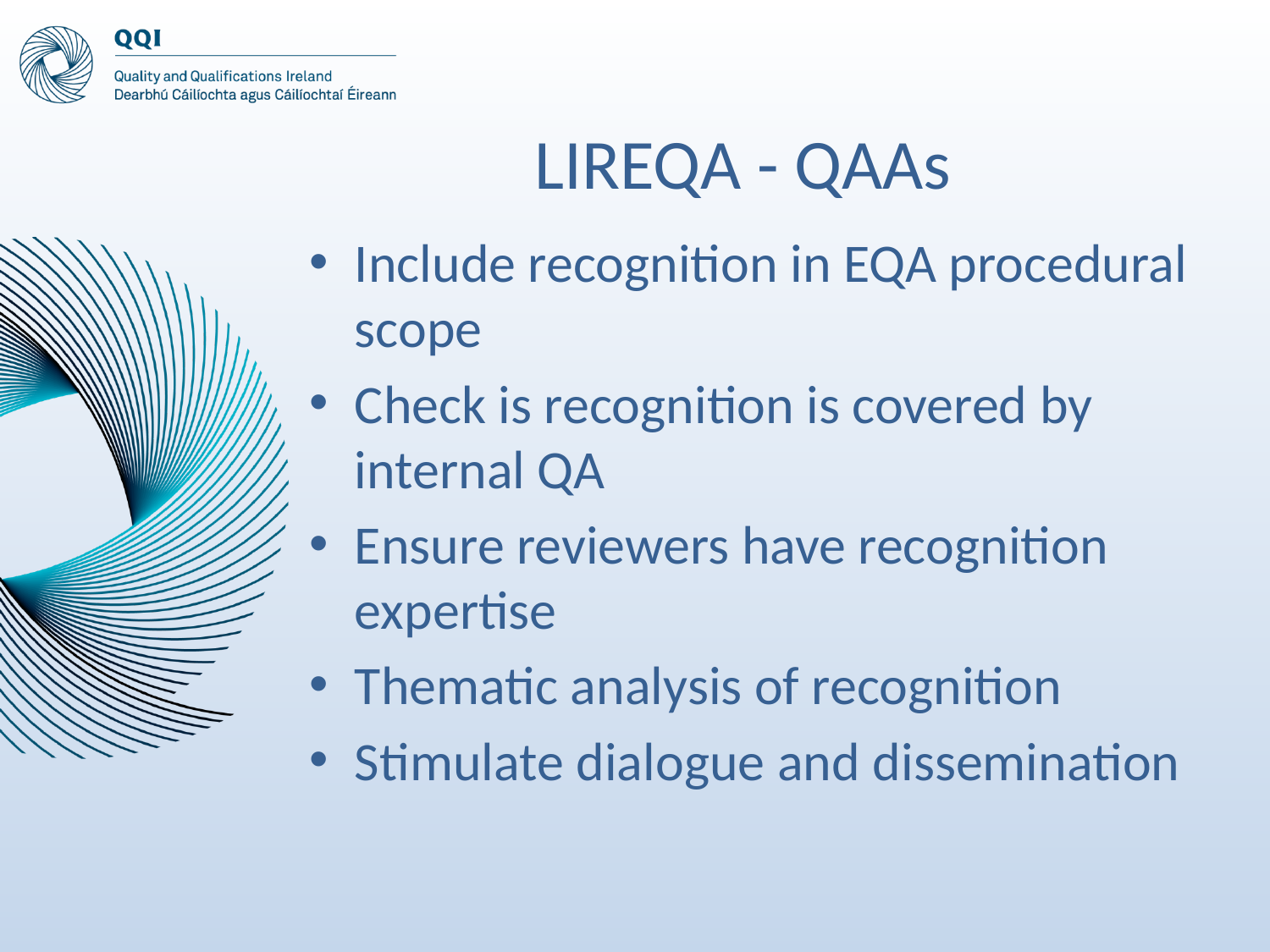

# LIREQA - QAAs
Include recognition in EQA procedural scope
Check is recognition is covered by internal QA
Ensure reviewers have recognition expertise
Thematic analysis of recognition
Stimulate dialogue and dissemination